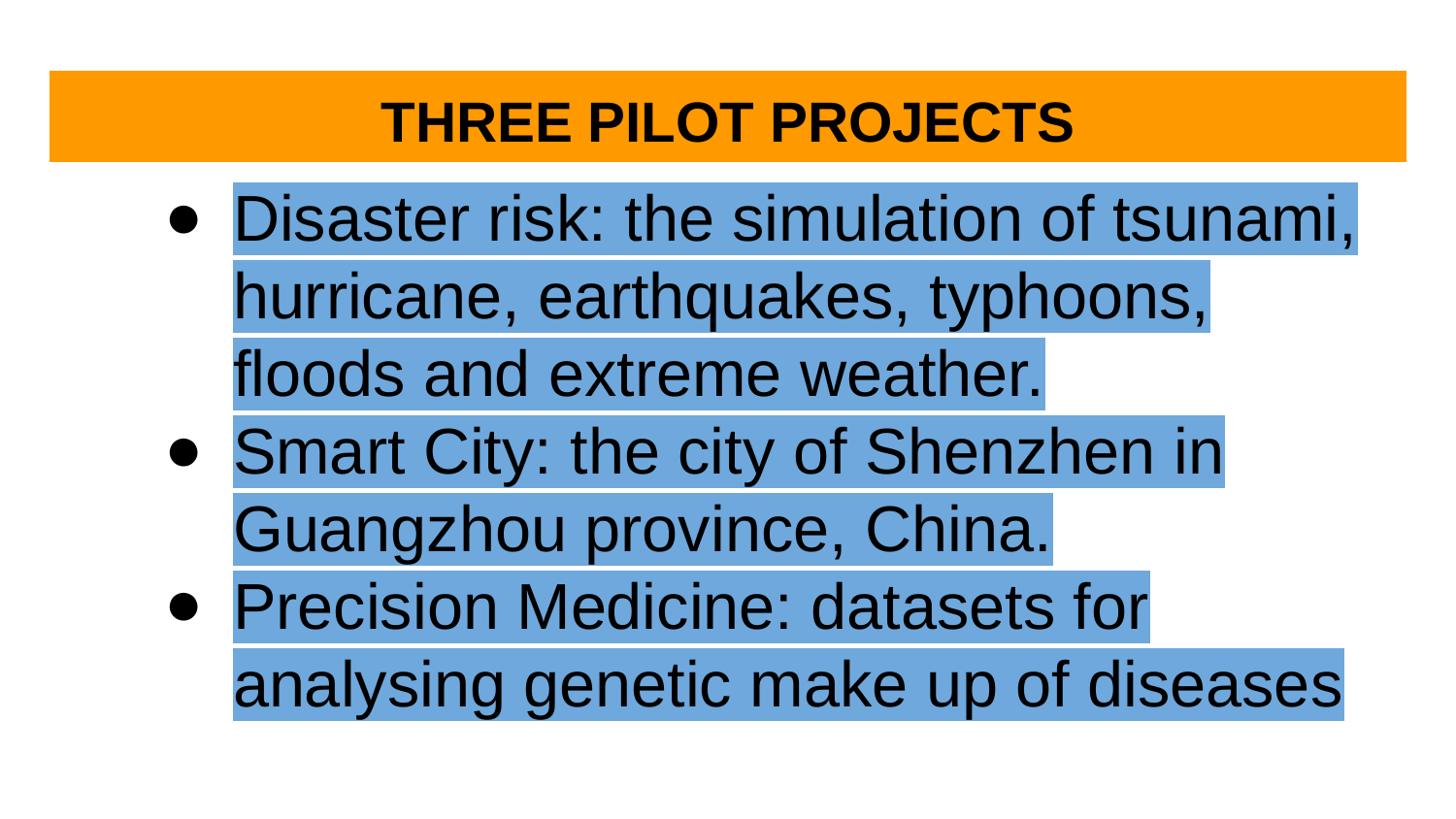

# THREE PILOT PROJECTS

Disaster risk: the simulation of tsunami, hurricane, earthquakes, typhoons, floods and extreme weather.
Smart City: the city of Shenzhen in Guangzhou province, China.
Precision Medicine: datasets for analysing genetic make up of diseases